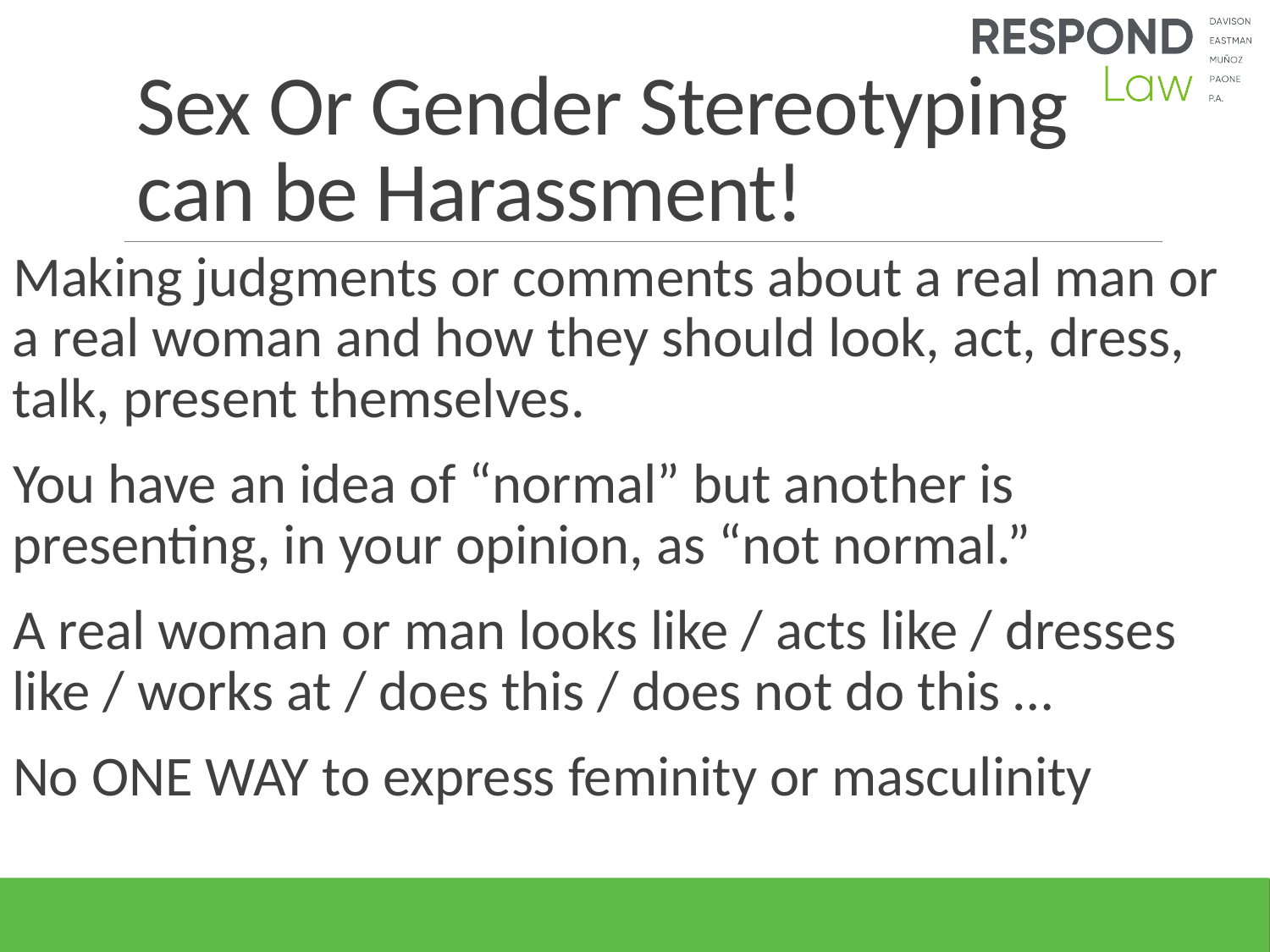

# Sex Or Gender Stereotyping can be Harassment!
Making judgments or comments about a real man or a real woman and how they should look, act, dress, talk, present themselves.
You have an idea of “normal” but another is presenting, in your opinion, as “not normal.”
A real woman or man looks like / acts like / dresses like / works at / does this / does not do this …
No ONE WAY to express feminity or masculinity